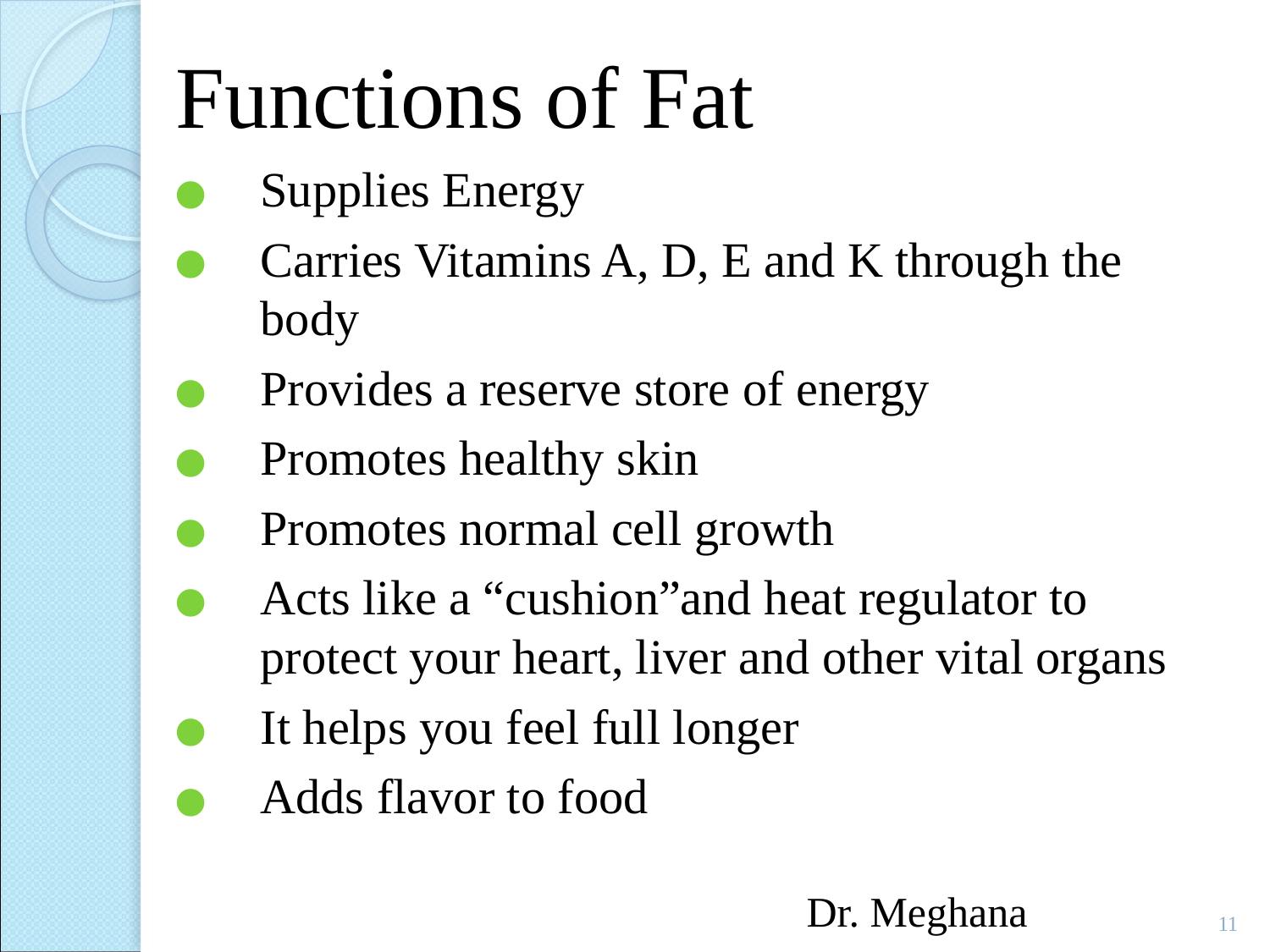

# Functions of Fat
Supplies Energy
Carries Vitamins A, D, E and K through the body
Provides a reserve store of energy
Promotes healthy skin
Promotes normal cell growth
Acts like a “cushion”and heat regulator to protect your heart, liver and other vital organs
It helps you feel full longer
Adds flavor to food
Dr. Meghana
11